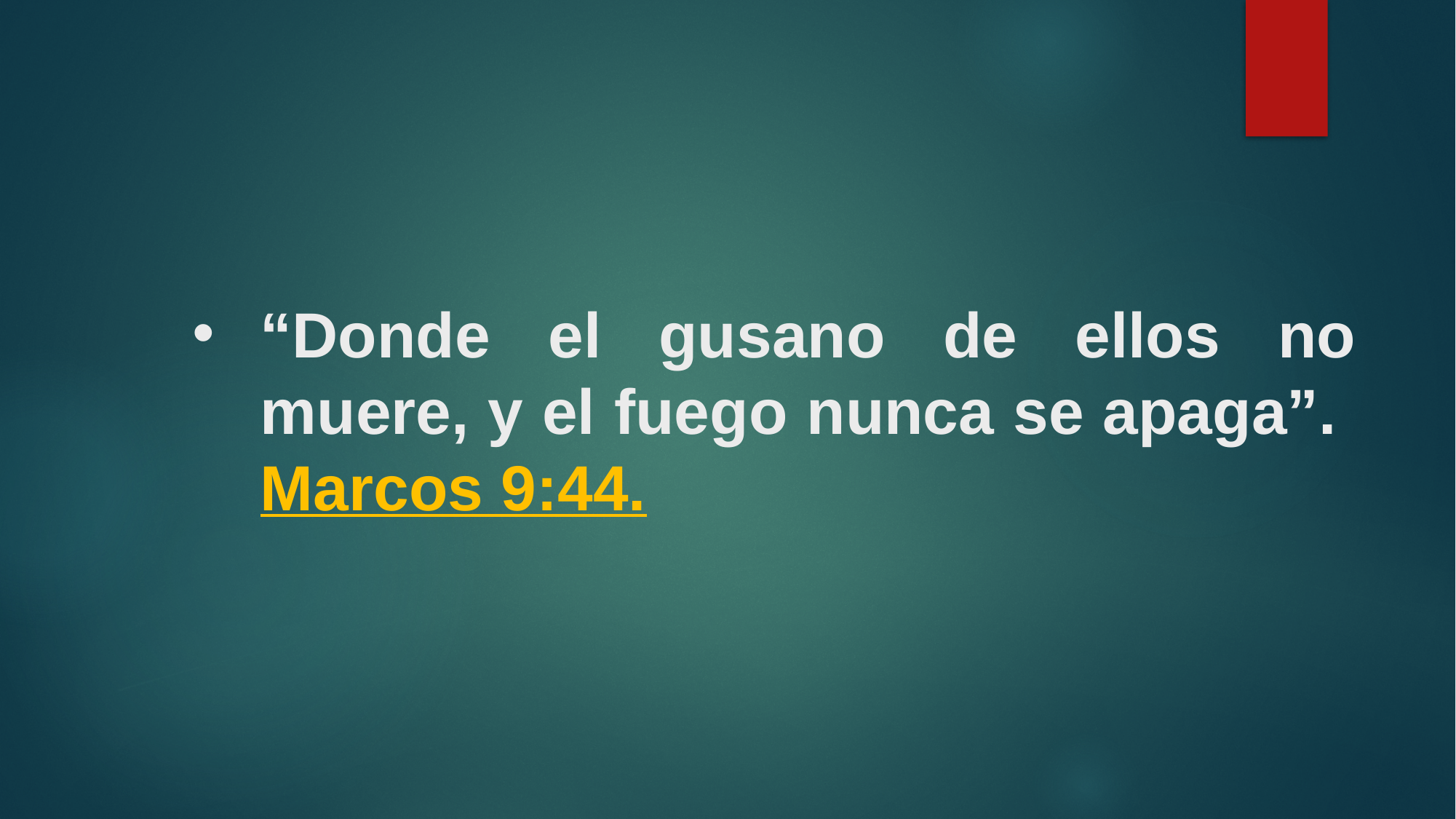

# “Donde el gusano de ellos no muere, y el fuego nunca se apaga”. Marcos 9:44.